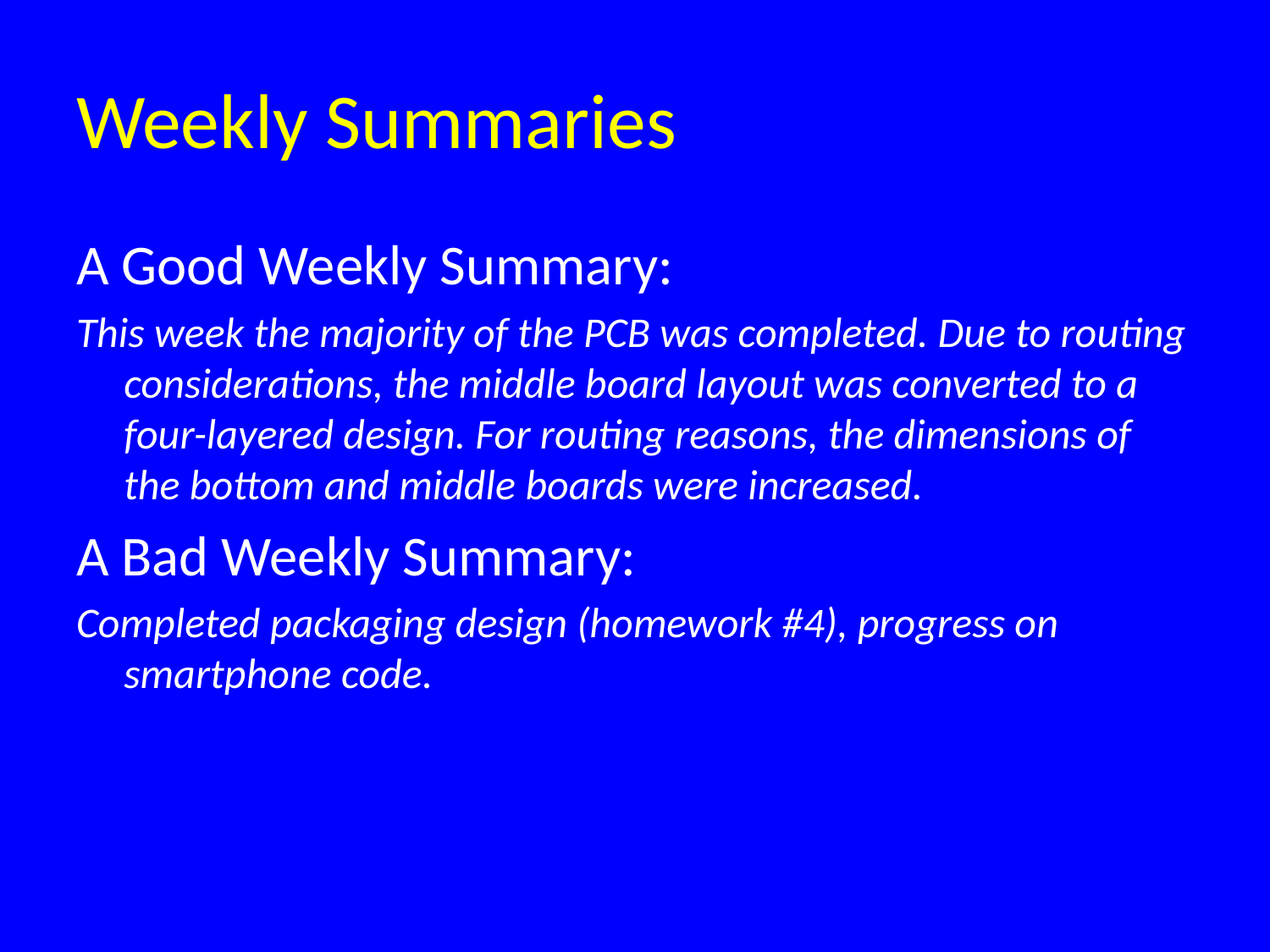

# Weekly Summaries
A Good Weekly Summary:
This week the majority of the PCB was completed. Due to routing considerations, the middle board layout was converted to a four-layered design. For routing reasons, the dimensions of the bottom and middle boards were increased.
A Bad Weekly Summary:
Completed packaging design (homework #4), progress on smartphone code.